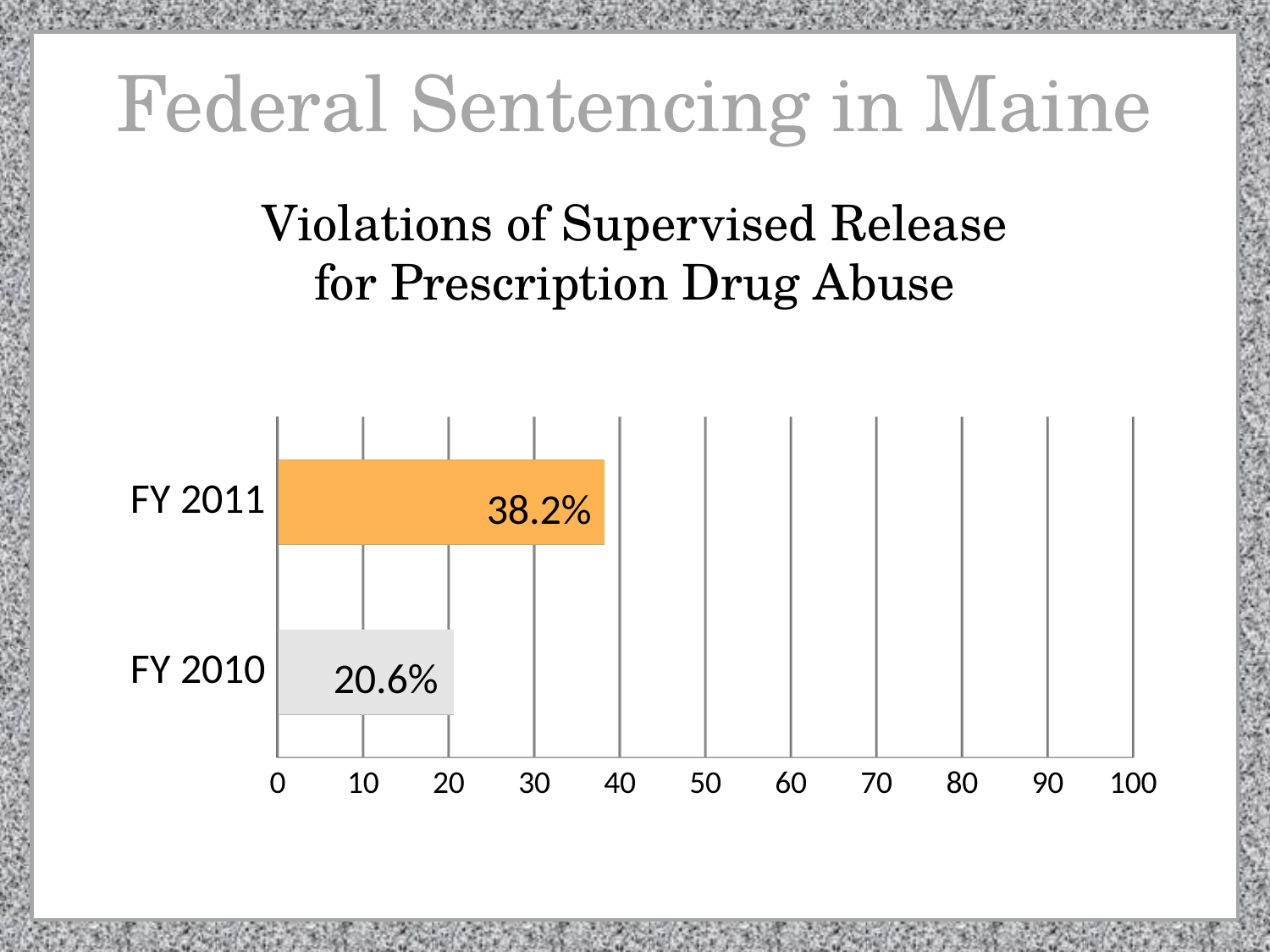

Federal Sentencing in Maine
Violations of Supervised Release
for Prescription Drug Abuse

[unsupported chart]

38.2%
20.6%